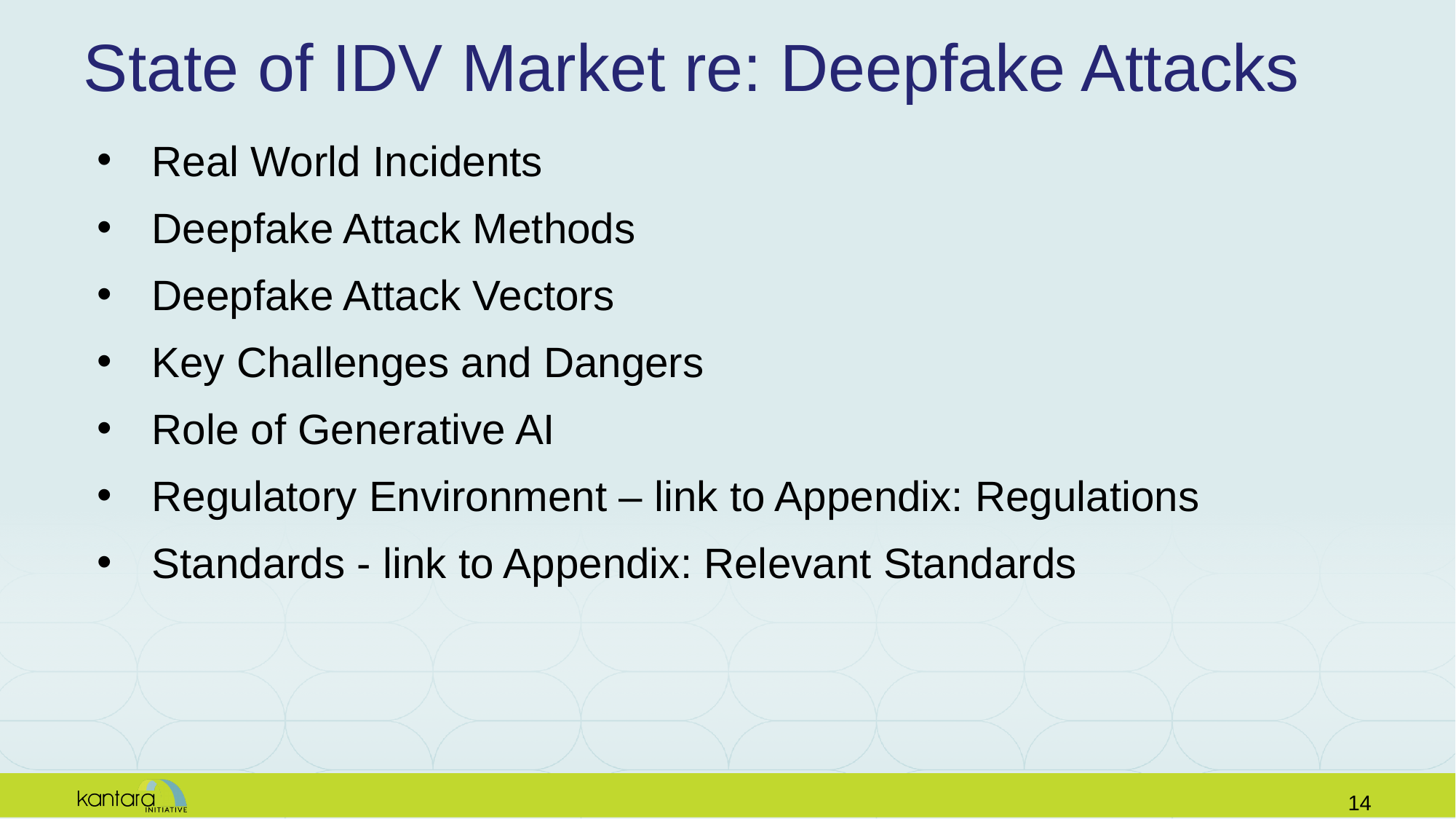

# State of IDV Market re: Deepfake Attacks
Real World Incidents
Deepfake Attack Methods
Deepfake Attack Vectors
Key Challenges and Dangers
Role of Generative AI
Regulatory Environment – link to Appendix: Regulations
Standards - link to Appendix: Relevant Standards
14